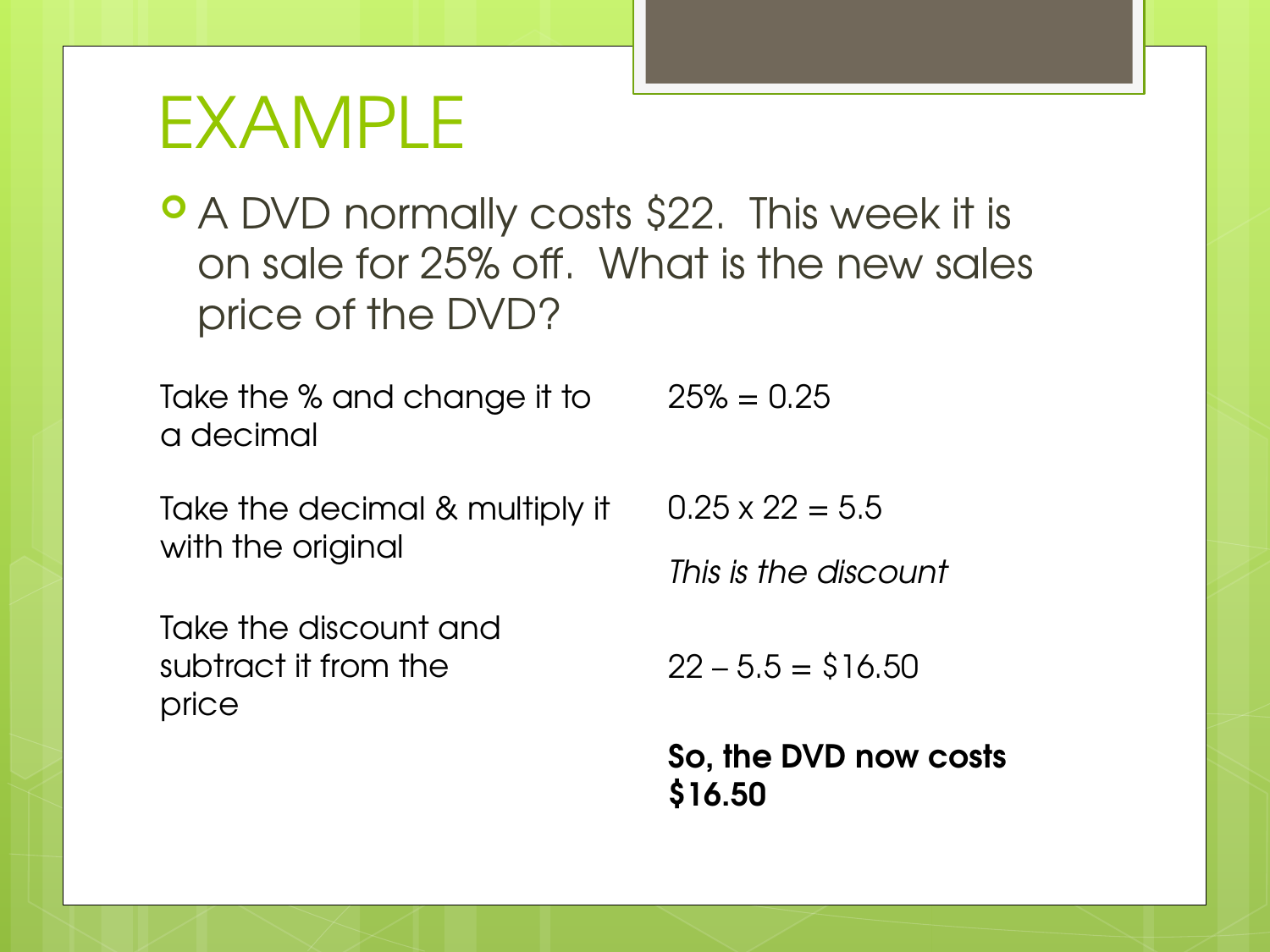

# EXAMPLE
A DVD normally costs $22.  This week it is on sale for 25% off.  What is the new sales price of the DVD?

Take the % and change it to a decimal
25% = 0.25
0.25 x 22 = 5.5
Take the decimal & multiply it with the original
This is the discount
Take the discount and subtract it from the price
22 – 5.5 = $16.50
So, the DVD now costs $16.50